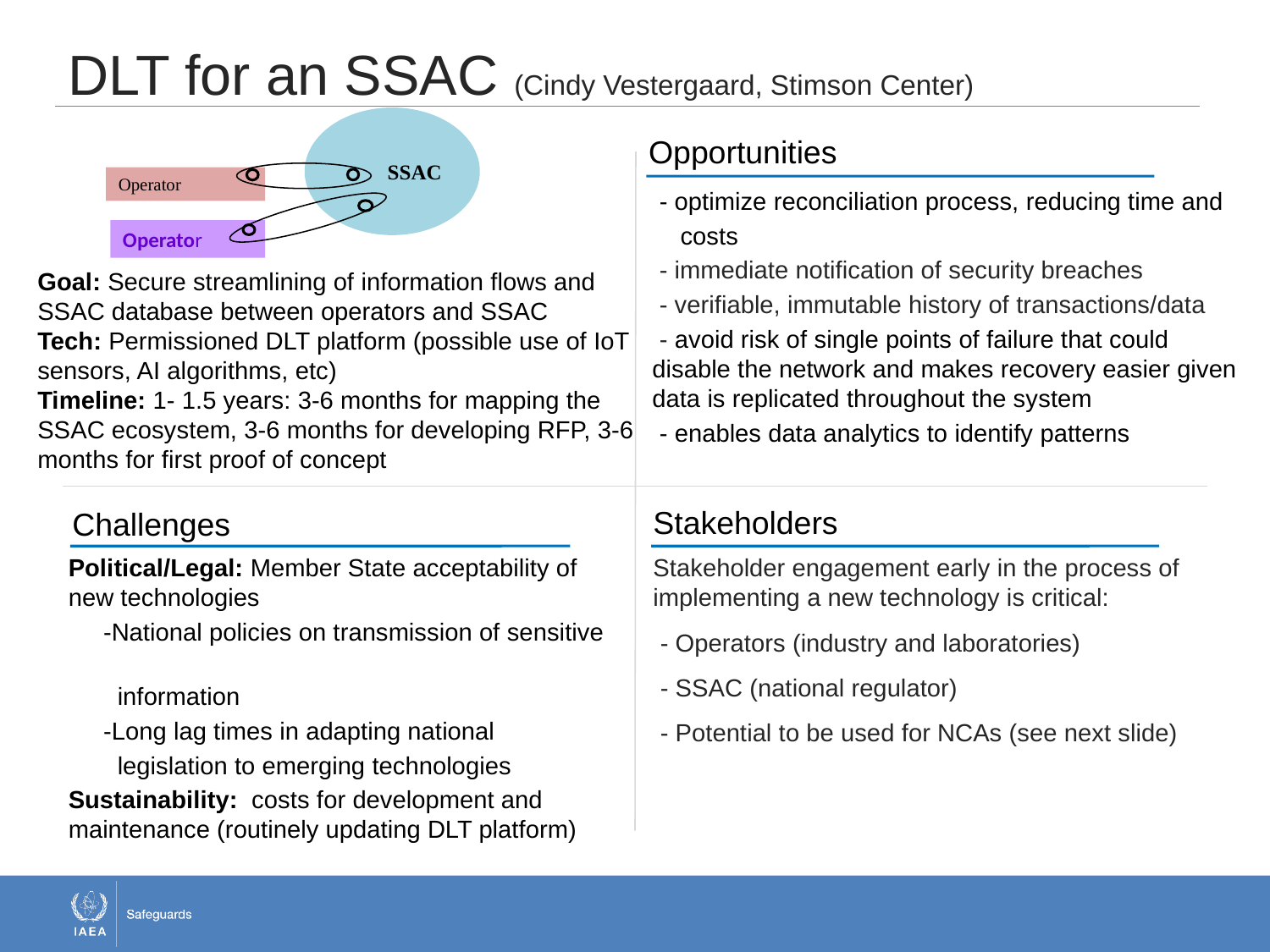

DLT for an SSAC (Cindy Vestergaard, Stimson Center)
SSAC

Operator

Operator
Opportunities

 - optimize reconciliation process, reducing time and
    costs
 - immediate notification of security breaches
 - verifiable, immutable history of transactions/data
 - avoid risk of single points of failure that could disable the network and makes recovery easier given data is replicated throughout the system
 - enables data analytics to identify patterns
Goal: Secure streamlining of information flows and SSAC database between operators and SSAC
Tech: Permissioned DLT platform (possible use of IoT sensors, AI algorithms, etc)
Timeline: 1- 1.5 years: 3-6 months for mapping the SSAC ecosystem, 3-6 months for developing RFP, 3-6 months for first proof of concept
Stakeholders
Challenges
Political/Legal: Member State acceptability of new technologies
     -National policies on transmission of sensitive
       information
     -Long lag times in adapting national
       legislation to emerging technologies
Sustainability:  costs for development and maintenance (routinely updating DLT platform)

Stakeholder engagement early in the process of implementing a new technology is critical:
 - Operators (industry and laboratories)
 - SSAC (national regulator)
 - Potential to be used for NCAs (see next slide)